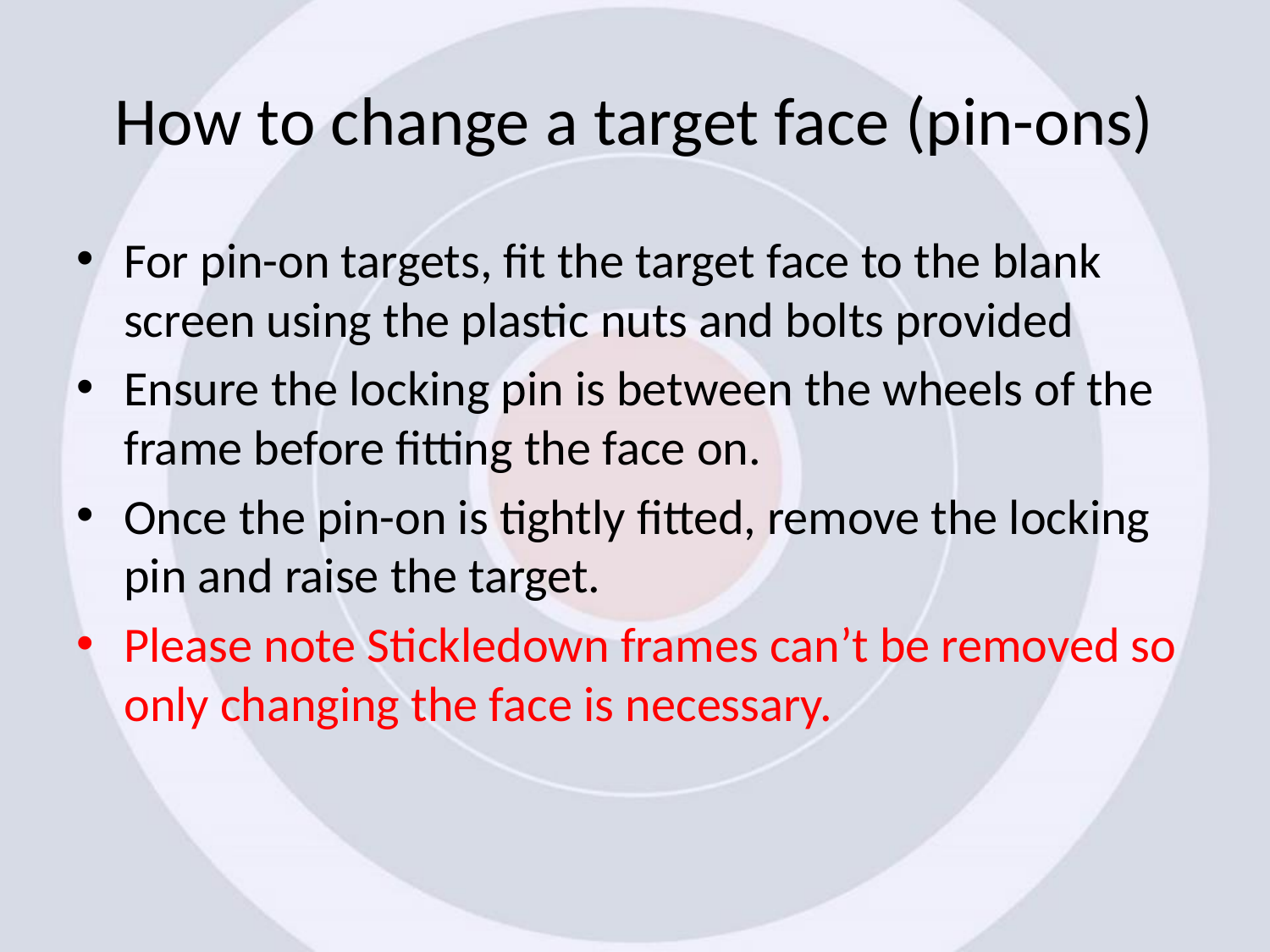

# How to change a target face (pin-ons)
For pin-on targets, fit the target face to the blank screen using the plastic nuts and bolts provided
Ensure the locking pin is between the wheels of the frame before fitting the face on.
Once the pin-on is tightly fitted, remove the locking pin and raise the target.
Please note Stickledown frames can’t be removed so only changing the face is necessary.